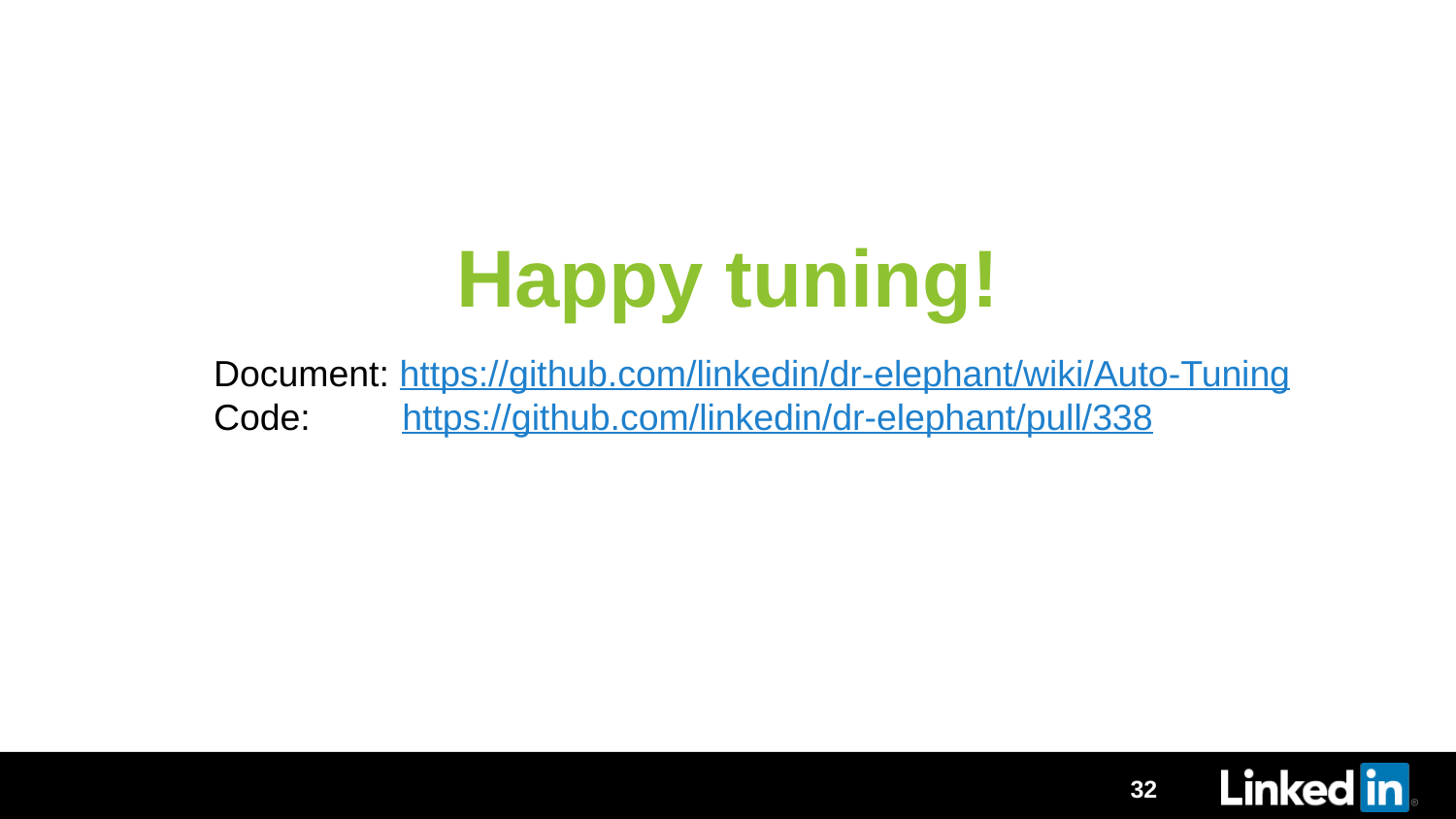

# Happy tuning!
Document: https://github.com/linkedin/dr-elephant/wiki/Auto-Tuning
Code:         https://github.com/linkedin/dr-elephant/pull/338
32